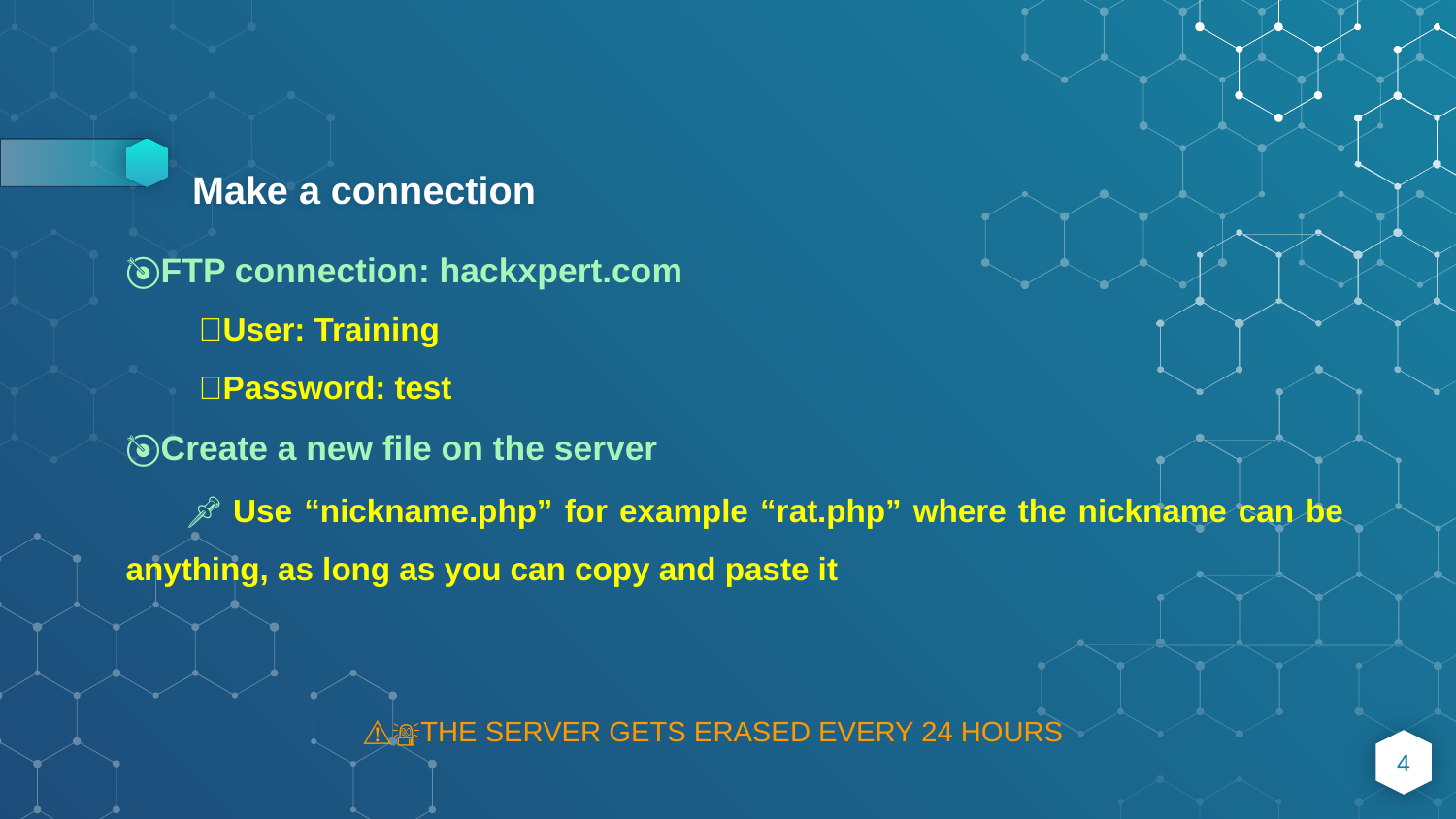

# Make a connection
🎯FTP connection: hackxpert.com
🧊User: Training
🧊Password: test
🎯Create a new file on the server
     📌 Use “nickname.php” for example “rat.php” where the nickname can be anything, as long as you can copy and paste it
⚠️🚨THE SERVER GETS ERASED EVERY 24 HOURS
4